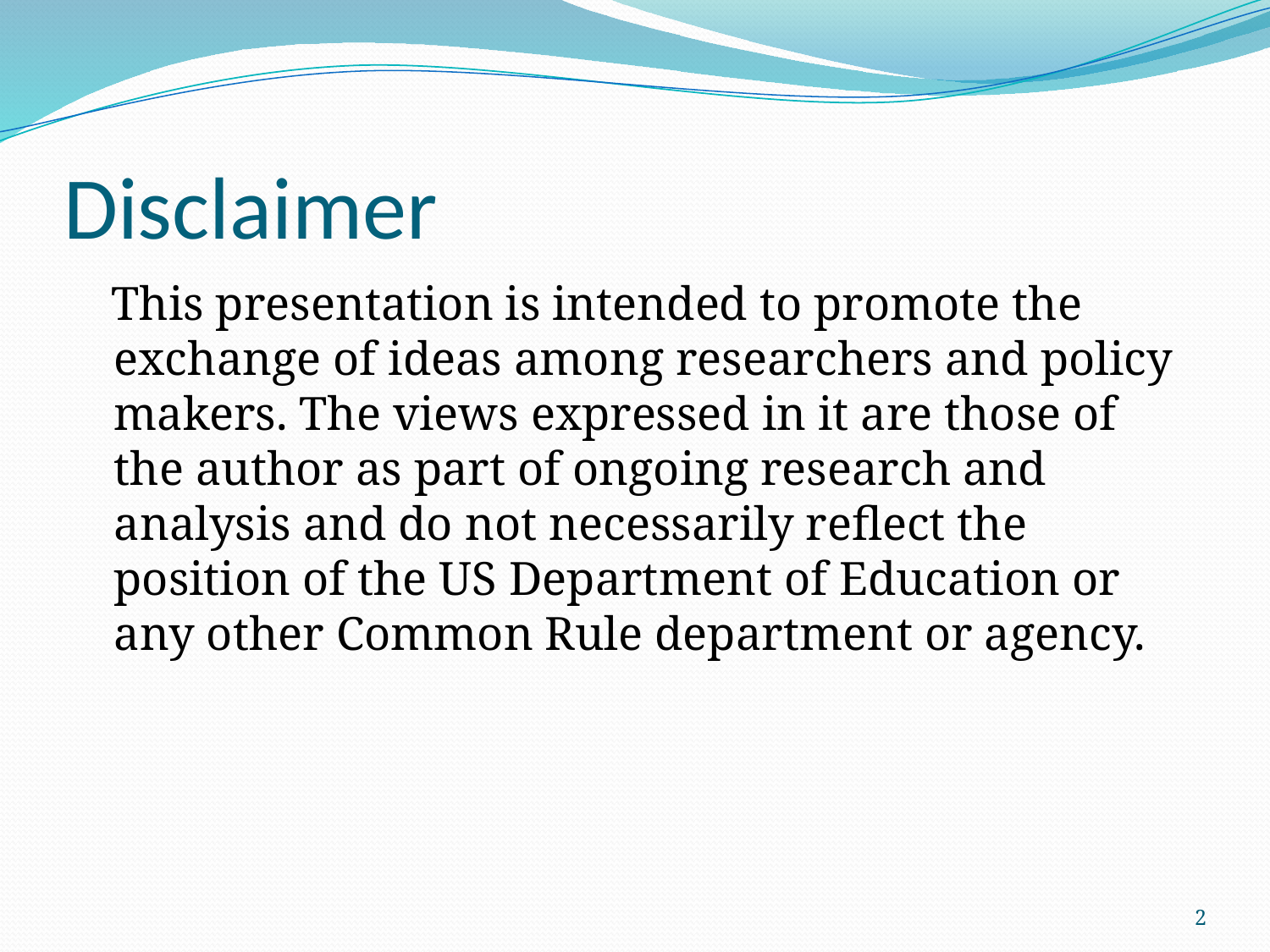

# Disclaimer
   This presentation is intended to promote the exchange of ideas among researchers and policy makers. The views expressed in it are those of the author as part of ongoing research and analysis and do not necessarily reflect the position of the US Department of Education or any other Common Rule department or agency.

2